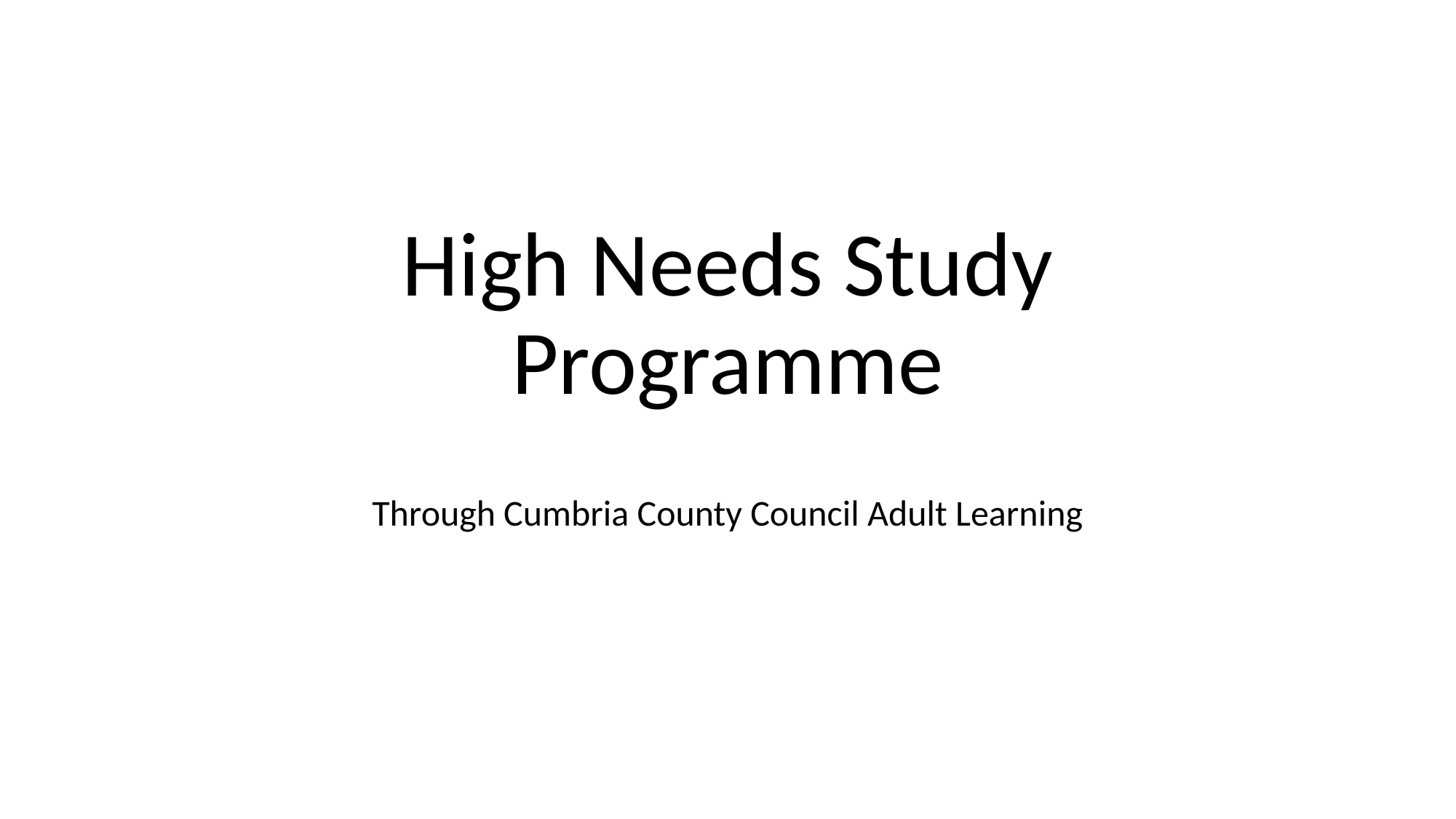

# High Needs Study Programme

Through Cumbria County Council Adult Learning